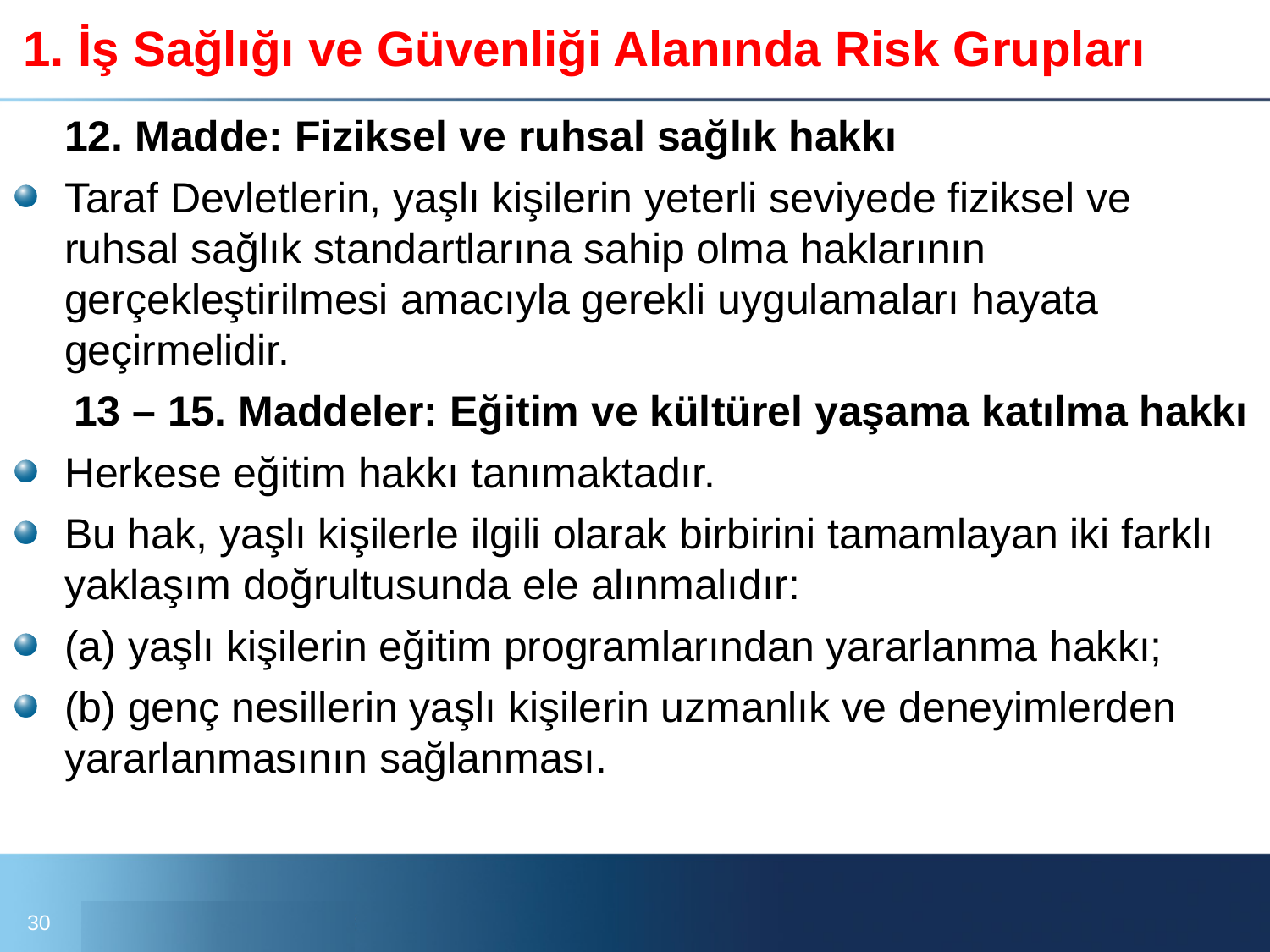

# 1. İş Sağlığı ve Güvenliği Alanında Risk Grupları
	12. Madde: Fiziksel ve ruhsal sağlık hakkı
Taraf Devletlerin, yaşlı kişilerin yeterli seviyede fiziksel ve ruhsal sağlık standartlarına sahip olma haklarının gerçekleştirilmesi amacıyla gerekli uygulamaları hayata geçirmelidir.
     13 – 15. Maddeler: Eğitim ve kültürel yaşama katılma hakkı
Herkese eğitim hakkı tanımaktadır.
Bu hak, yaşlı kişilerle ilgili olarak birbirini tamamlayan iki farklı yaklaşım doğrultusunda ele alınmalıdır:
(a) yaşlı kişilerin eğitim programlarından yararlanma hakkı;
(b) genç nesillerin yaşlı kişilerin uzmanlık ve deneyimlerden yararlanmasının sağlanması.

30